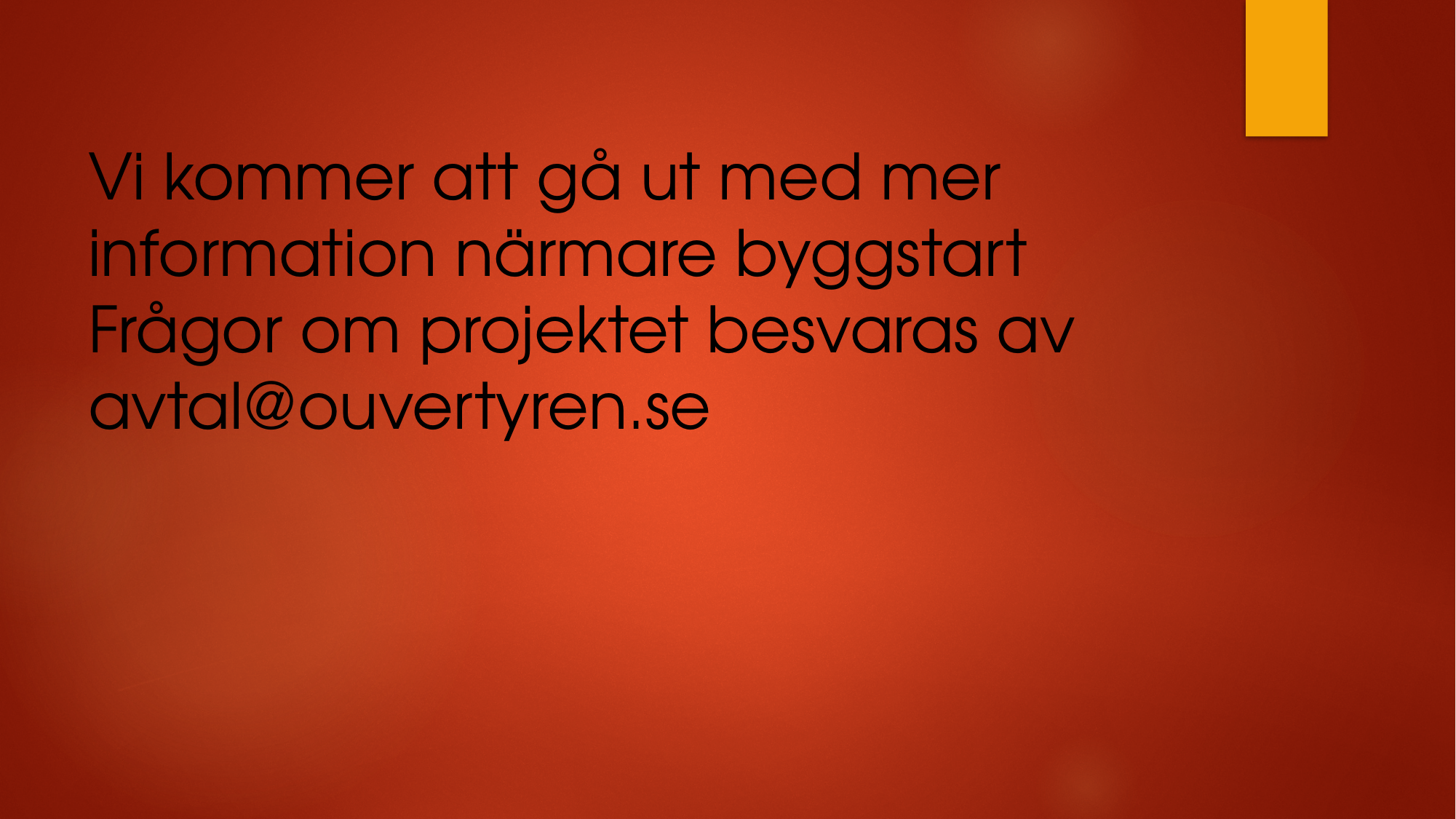

# Vi kommer att gå ut med mer information närmare byggstart Frågor om projektet besvaras av avtal@ouvertyren.se